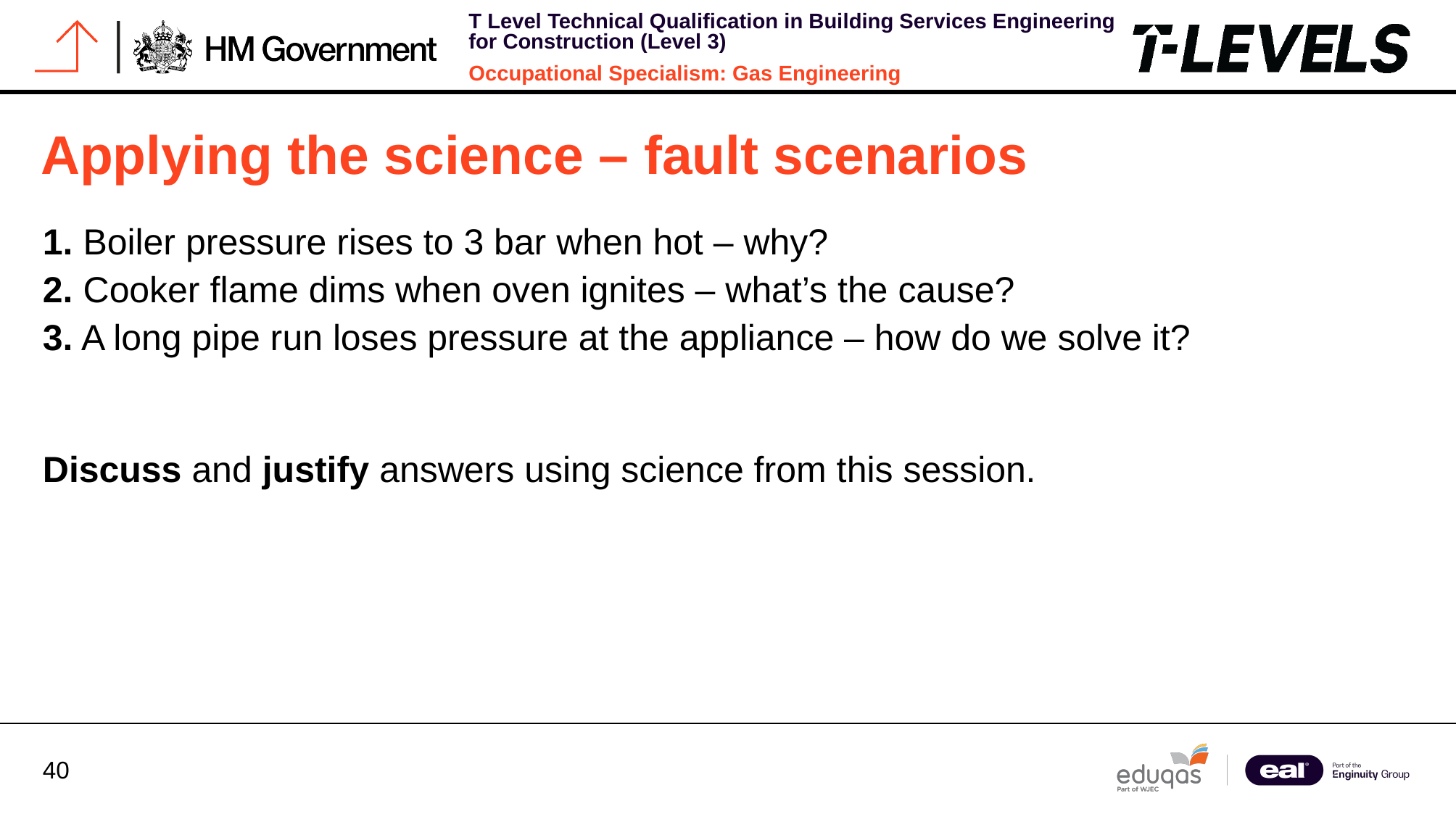

# Applying the science – fault scenarios
1. Boiler pressure rises to 3 bar when hot – why?
2. Cooker flame dims when oven ignites – what’s the cause?
3. A long pipe run loses pressure at the appliance – how do we solve it?

Discuss and justify answers using science from this session.